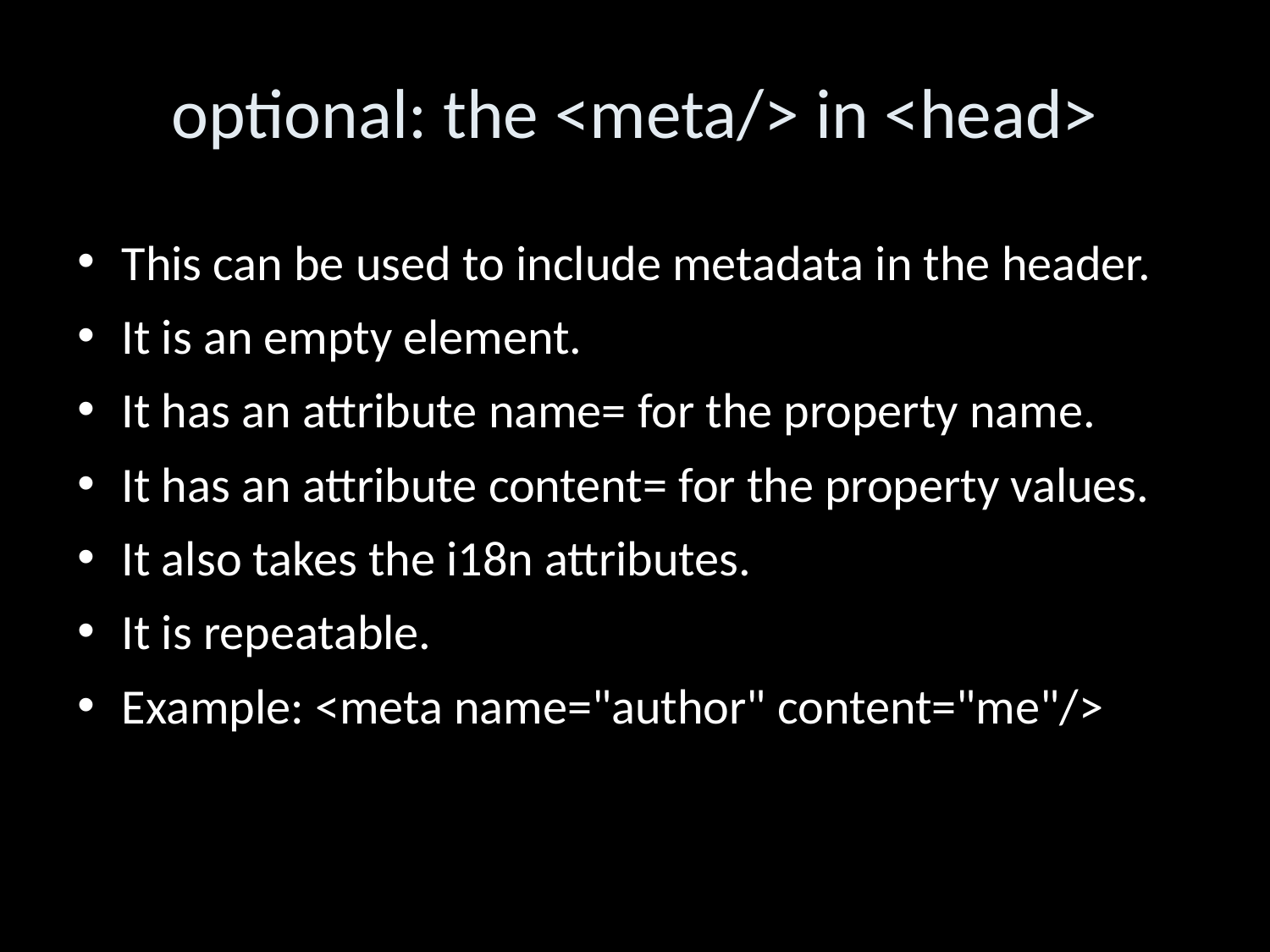

optional: the <meta/> in <head>
This can be used to include metadata in the header.
It is an empty element.
It has an attribute name= for the property name.
It has an attribute content= for the property values.
It also takes the i18n attributes.
It is repeatable.
Example: <meta name="author" content="me"/>